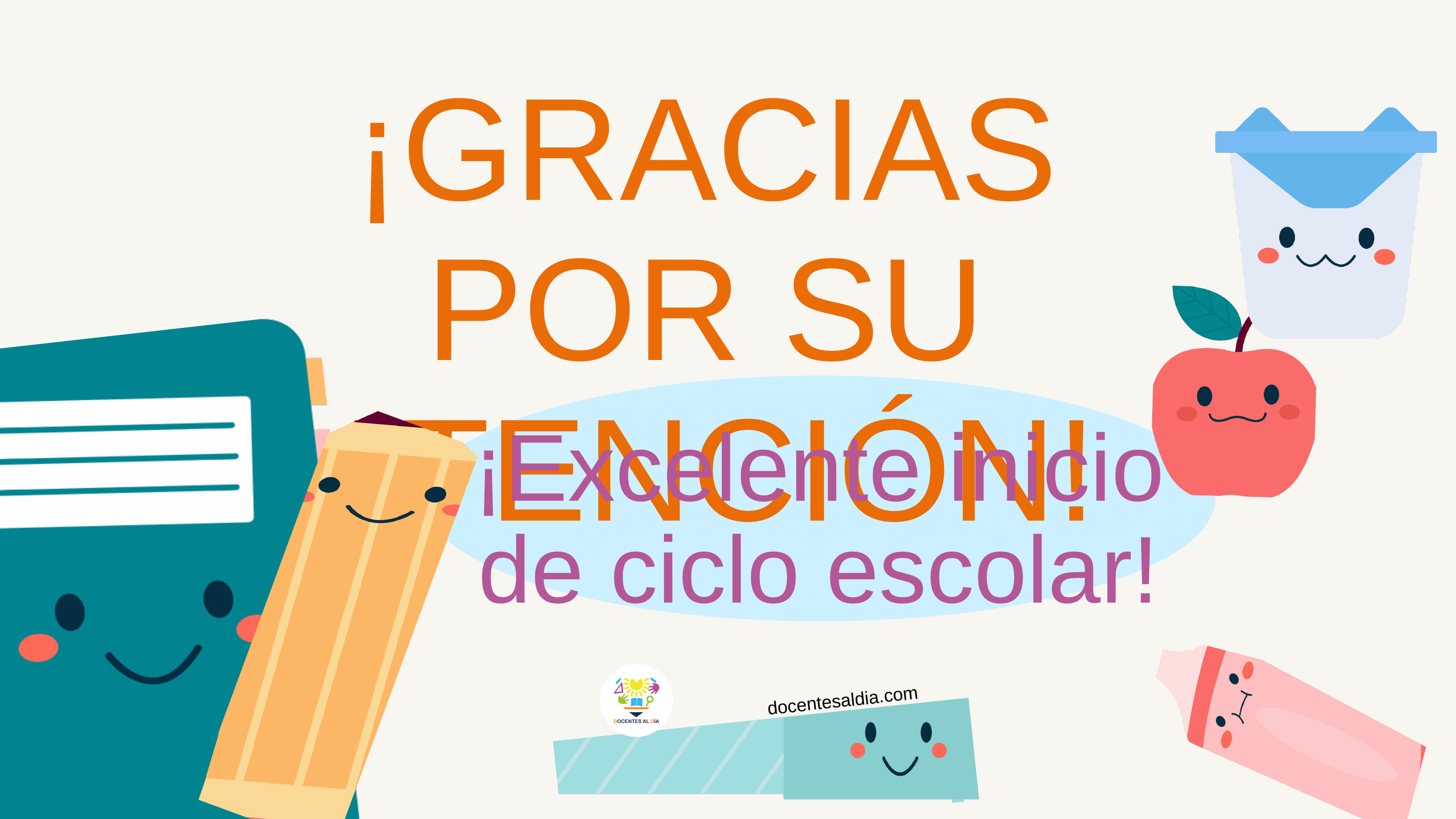

¡GRACIAS POR SU ATENCIÓN!

¡Excelente inicio de ciclo escolar!

docentesaldia.com